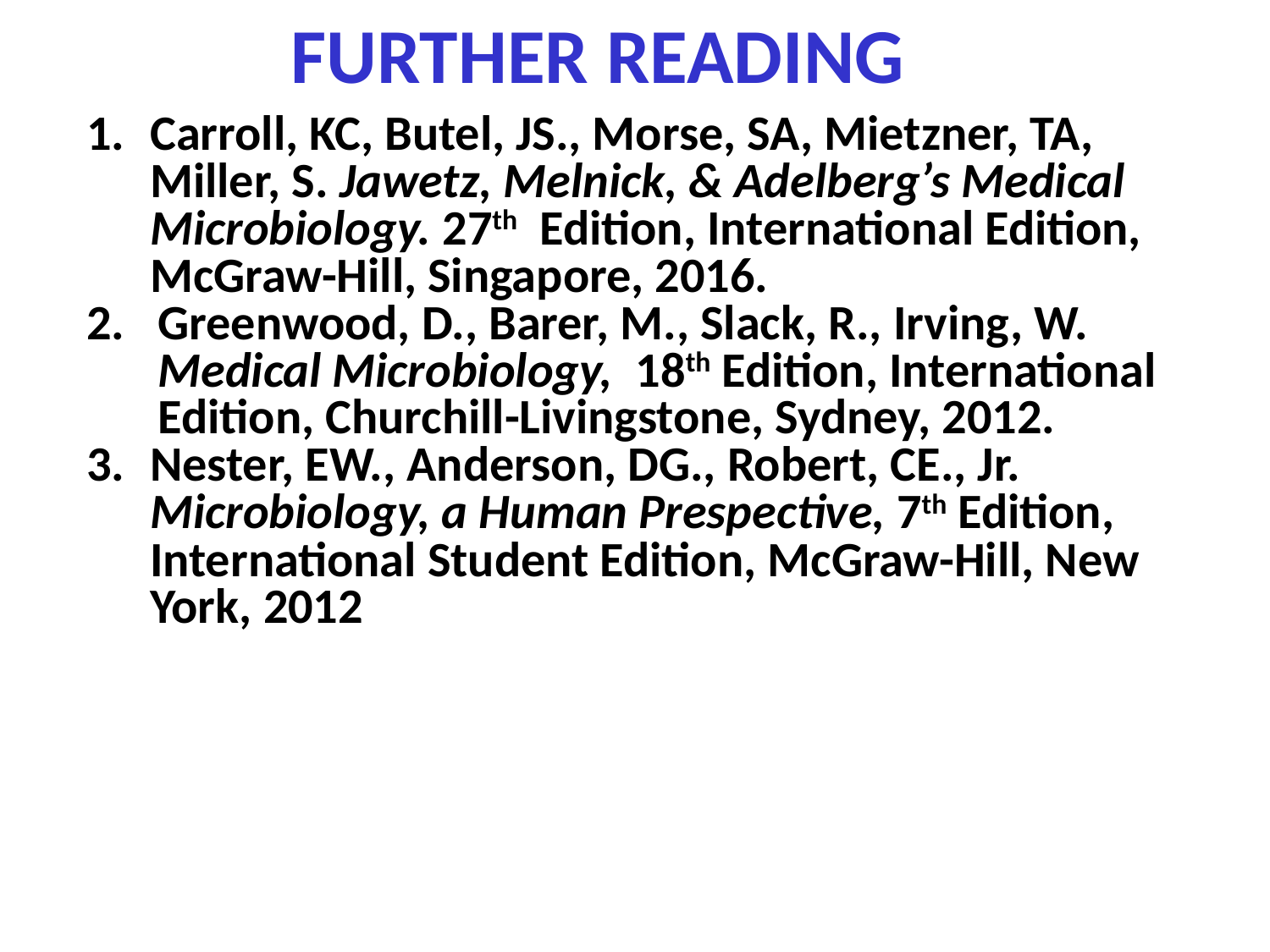

FURTHER READING
Carroll, KC, Butel, JS., Morse, SA, Mietzner, TA, Miller, S. Jawetz, Melnick, & Adelberg’s Medical Microbiology. 27th  Edition, International Edition, McGraw-Hill, Singapore, 2016.
Greenwood, D., Barer, M., Slack, R., Irving, W. Medical Microbiology,  18th Edition, International Edition, Churchill-Livingstone, Sydney, 2012.
Nester, EW., Anderson, DG., Robert, CE., Jr.  Microbiology, a Human Prespective, 7th Edition, International Student Edition, McGraw-Hill, New York, 2012